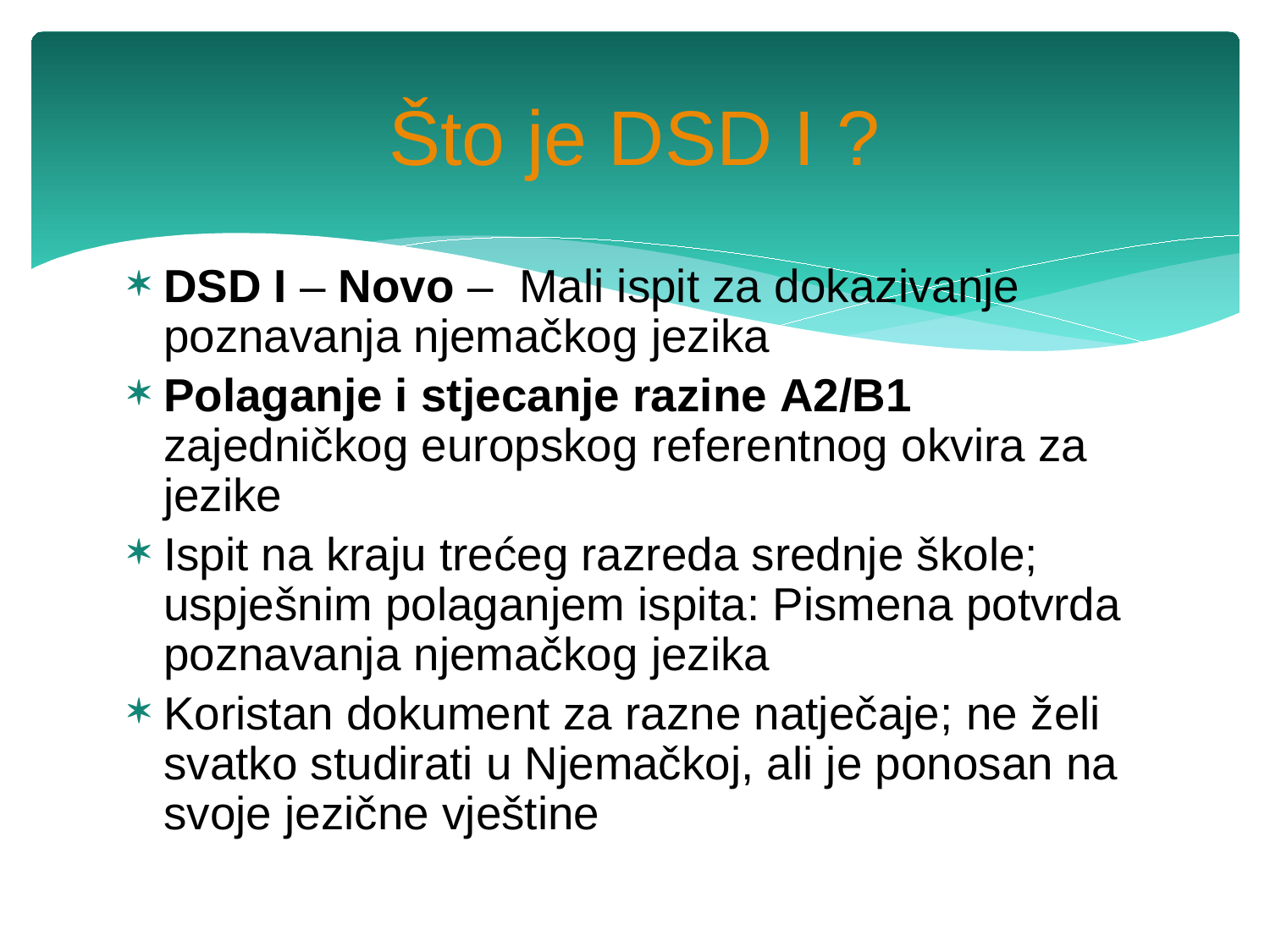

# Što je DSD I ?
DSD I – Novo –  Mali ispit za dokazivanje poznavanja njemačkog jezika
Polaganje i stjecanje razine A2/B1 zajedničkog europskog referentnog okvira za jezike
Ispit na kraju trećeg razreda srednje škole; uspješnim polaganjem ispita: Pismena potvrda poznavanja njemačkog jezika
Koristan dokument za razne natječaje; ne želi svatko studirati u Njemačkoj, ali je ponosan na svoje jezične vještine